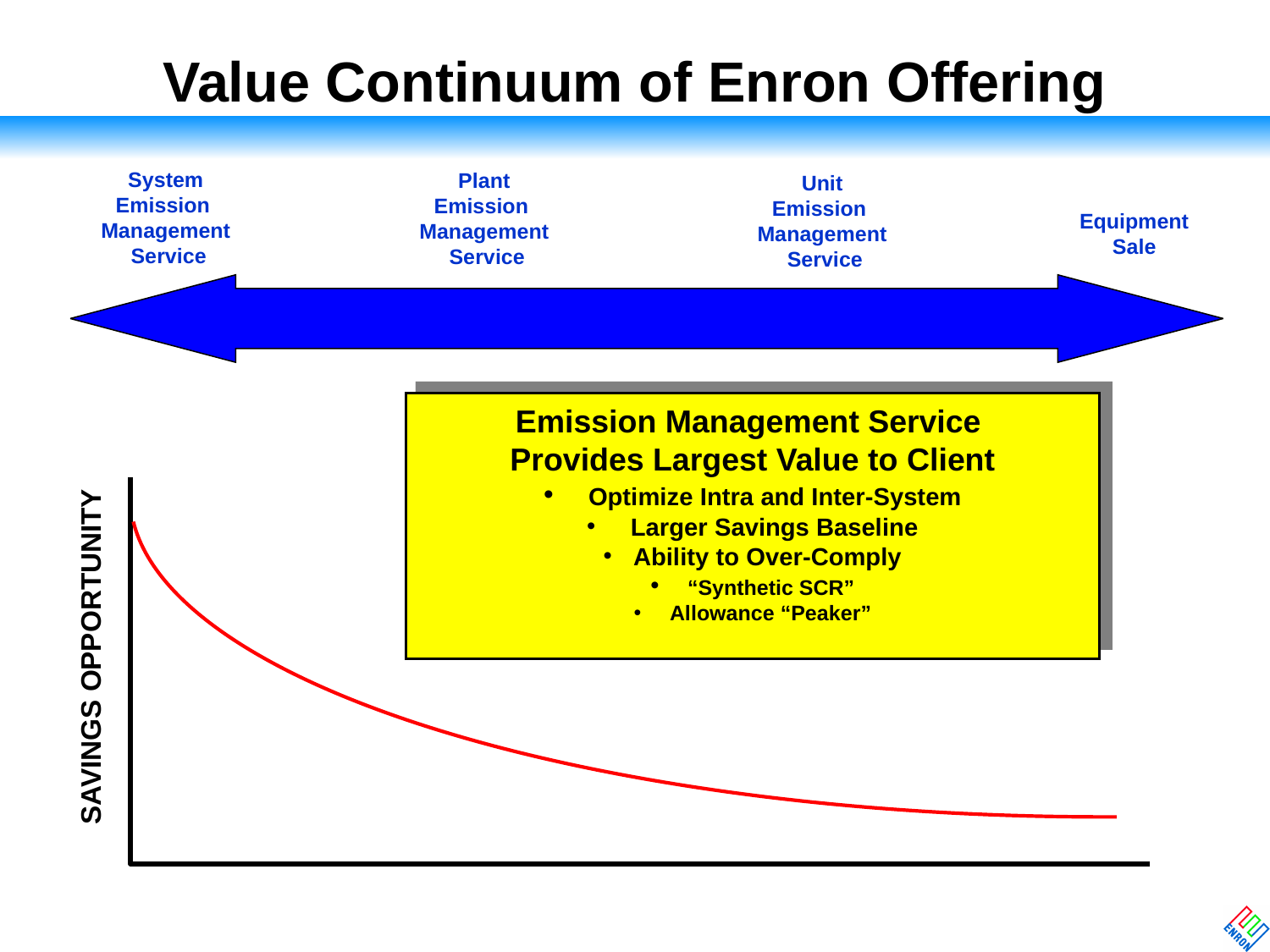

# Value Continuum of Enron Offering
System
Emission
Management
 Service
Plant
Emission
Management
 Service
Unit
Emission
Management
 Service

Equipment
Sale

Emission Management Service
Provides Largest Value to Client
  Optimize Intra and Inter-System
  Larger Savings Baseline
Ability to Over-Comply
 “Synthetic SCR”
 Allowance “Peaker”

SAVINGS OPPORTUNITY